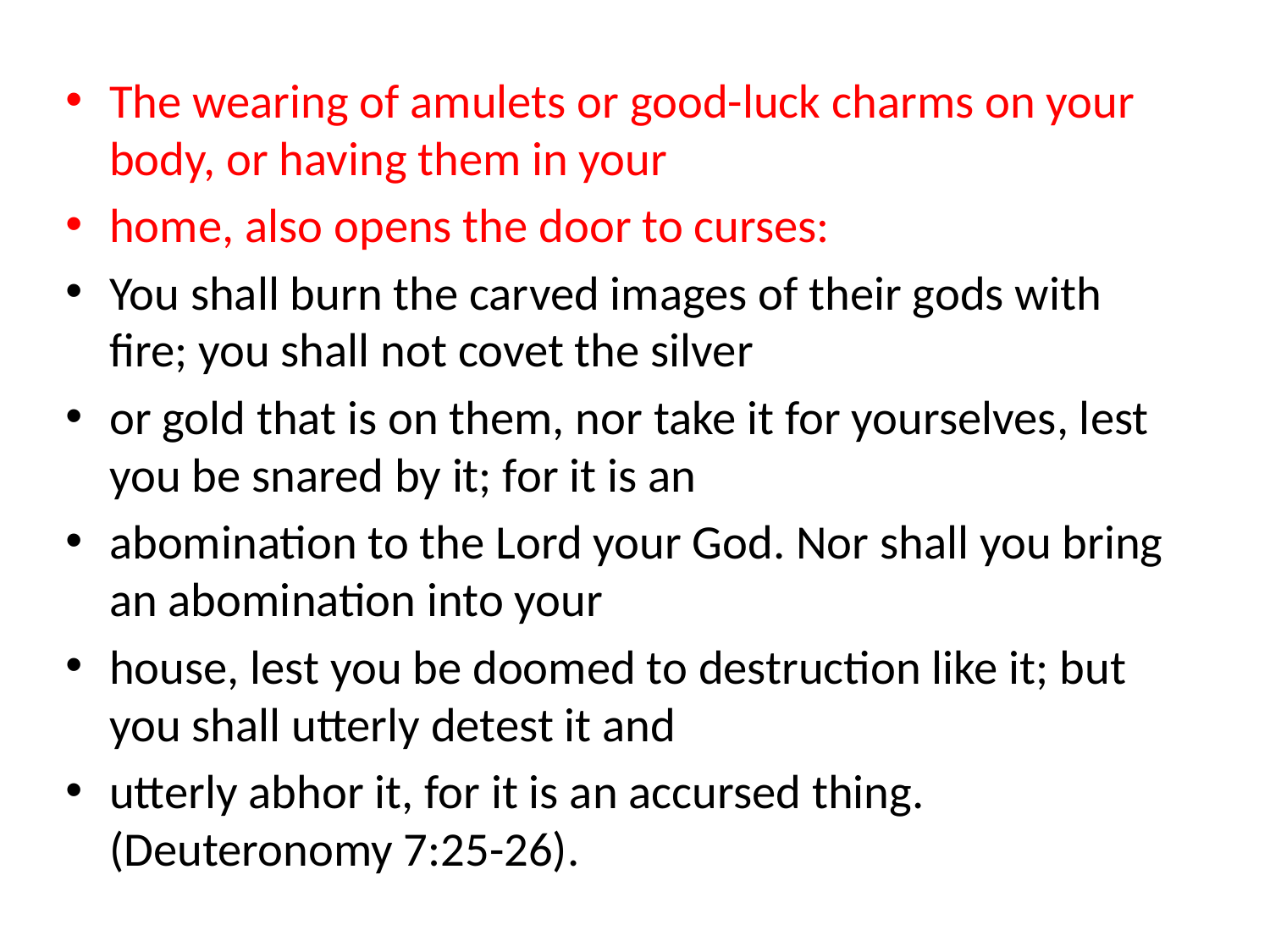

The wearing of amulets or good-luck charms on your body, or having them in your
home, also opens the door to curses:
You shall burn the carved images of their gods with fire; you shall not covet the silver
or gold that is on them, nor take it for yourselves, lest you be snared by it; for it is an
abomination to the Lord your God. Nor shall you bring an abomination into your
house, lest you be doomed to destruction like it; but you shall utterly detest it and
utterly abhor it, for it is an accursed thing. (Deuteronomy 7:25-26).